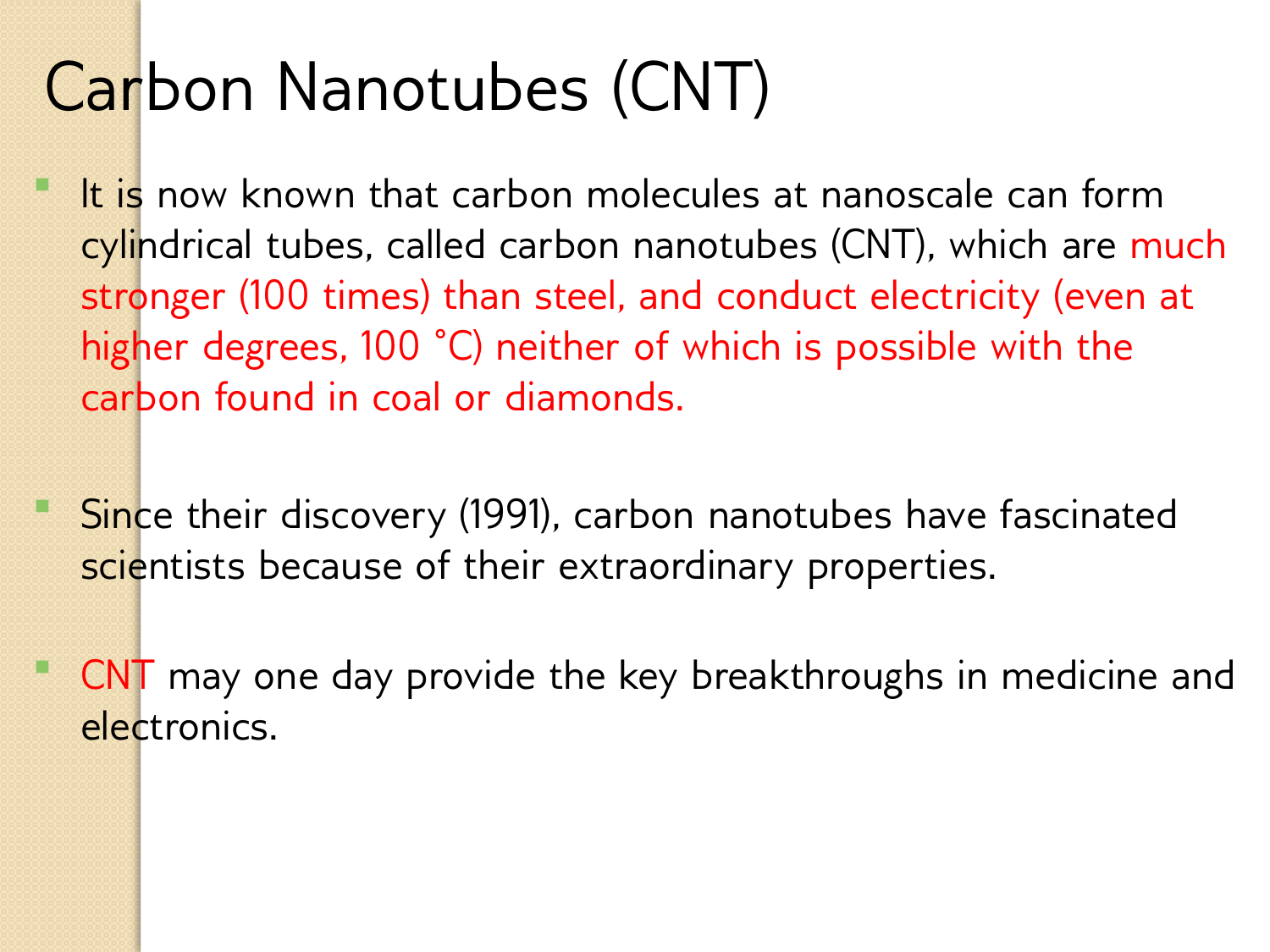

Carbon Nanotubes (CNT)
It is now known that carbon molecules at nanoscale can form cylindrical tubes, called carbon nanotubes (CNT), which are much stronger (100 times) than steel, and conduct electricity (even at higher degrees, 100 ˚C) neither of which is possible with the carbon found in coal or diamonds.

Since their discovery (1991), carbon nanotubes have fascinated scientists because of their extraordinary properties.
CNT may one day provide the key breakthroughs in medicine and electronics.